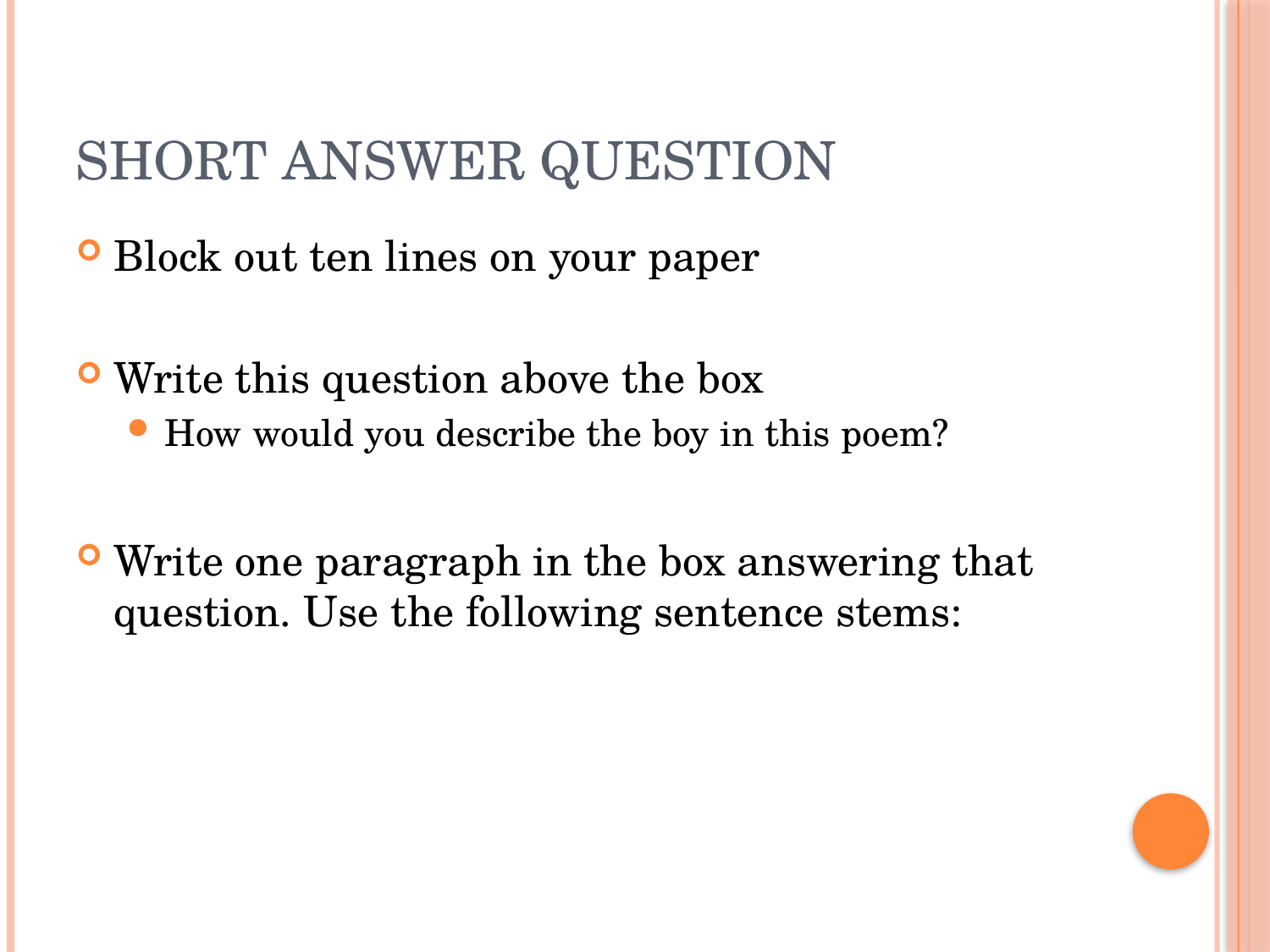

# Short answer question
Block out ten lines on your paper

Write this question above the box
How would you describe the boy in this poem?

Write one paragraph in the box answering that question. Use the following sentence stems: